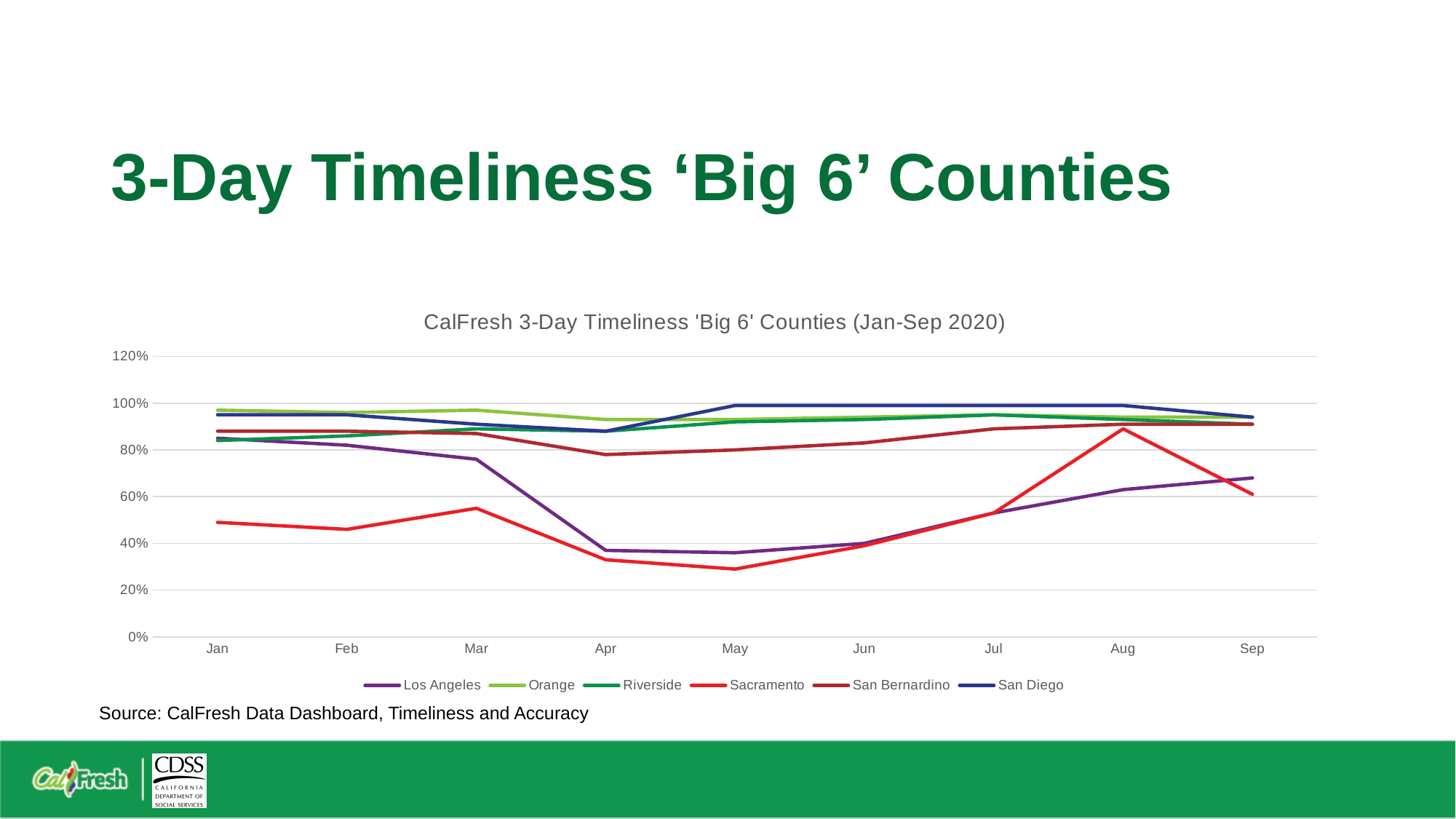

# 3-Day Timeliness ‘Big 6’ Counties

### Chart: CalFresh 3-Day Timeliness 'Big 6' Counties (Jan-Sep 2020)

| Category | Los Angeles | Orange | Riverside | Sacramento | San Bernardino | San Diego |
|---|---|---|---|---|---|---|
| Jan | 0.85 | 0.97 | 0.84 | 0.49 | 0.88 | 0.95 |
| Feb | 0.82 | 0.96 | 0.86 | 0.46 | 0.88 | 0.95 |
| Mar | 0.76 | 0.97 | 0.89 | 0.55 | 0.87 | 0.91 |
| Apr | 0.37 | 0.93 | 0.88 | 0.33 | 0.78 | 0.88 |
| May | 0.36 | 0.93 | 0.92 | 0.29 | 0.8 | 0.99 |
| Jun | 0.4 | 0.94 | 0.93 | 0.39 | 0.83 | 0.99 |
| Jul | 0.53 | 0.95 | 0.95 | 0.53 | 0.89 | 0.99 |
| Aug | 0.63 | 0.94 | 0.93 | 0.89 | 0.91 | 0.99 |
| Sep | 0.68 | 0.94 | 0.91 | 0.61 | 0.91 | 0.94 |
Source: CalFresh Data Dashboard, Timeliness and Accuracy